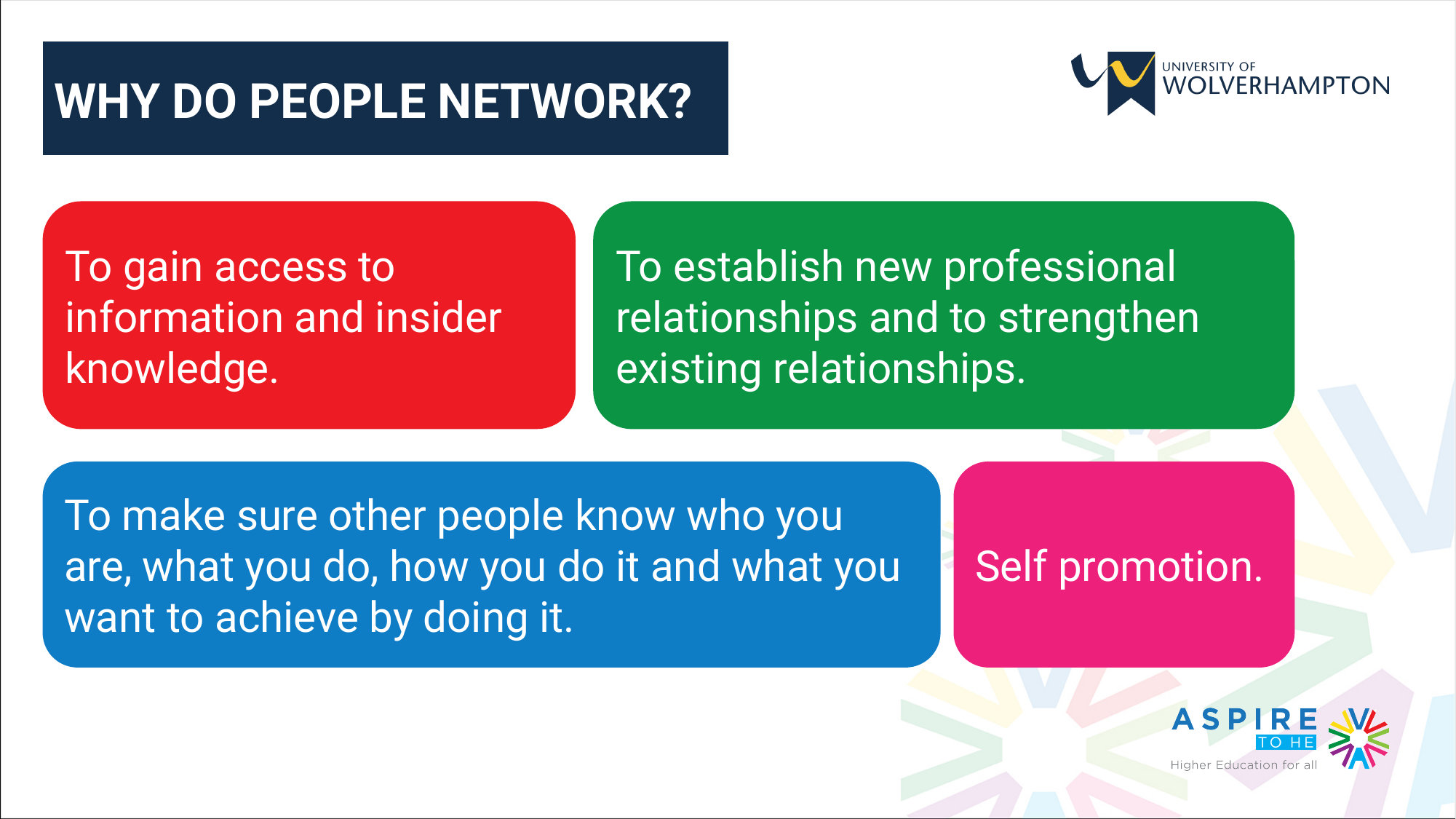

WHY DO PEOPLE NETWORK?
To gain access to information and insider knowledge.
To establish new professional relationships and to strengthen existing relationships.
Self promotion.
To make sure other people know who you are, what you do, how you do it and what you want to achieve by doing it.